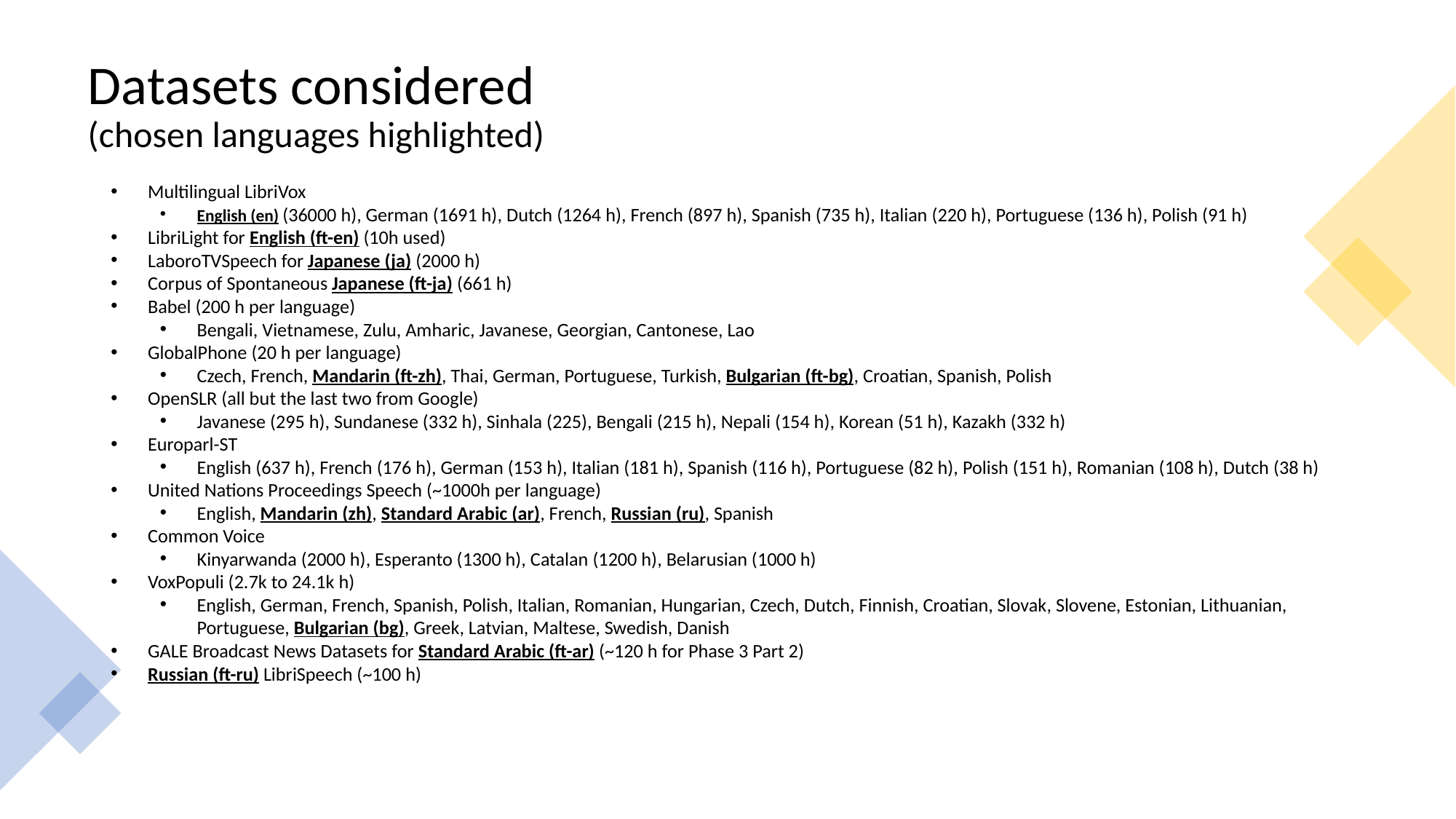

# Datasets considered (chosen languages highlighted)

Multilingual LibriVox
English (en) (36000 h), German (1691 h), Dutch (1264 h), French (897 h), Spanish (735 h), Italian (220 h), Portuguese (136 h), Polish (91 h)
LibriLight for English (ft-en) (10h used)
LaboroTVSpeech for Japanese (ja) (2000 h)
Corpus of Spontaneous Japanese (ft-ja) (661 h)
Babel (200 h per language)
Bengali, Vietnamese, Zulu, Amharic, Javanese, Georgian, Cantonese, Lao
GlobalPhone (20 h per language)
Czech, French, Mandarin (ft-zh), Thai, German, Portuguese, Turkish, Bulgarian (ft-bg), Croatian, Spanish, Polish
OpenSLR (all but the last two from Google)
Javanese (295 h), Sundanese (332 h), Sinhala (225), Bengali (215 h), Nepali (154 h), Korean (51 h), Kazakh (332 h)
Europarl-ST
English (637 h), French (176 h), German (153 h), Italian (181 h), Spanish (116 h), Portuguese (82 h), Polish (151 h), Romanian (108 h), Dutch (38 h)
United Nations Proceedings Speech (~1000h per language)
English, Mandarin (zh), Standard Arabic (ar), French, Russian (ru), Spanish
Common Voice
Kinyarwanda (2000 h), Esperanto (1300 h), Catalan (1200 h), Belarusian (1000 h)
VoxPopuli (2.7k to 24.1k h)
English, German, French, Spanish, Polish, Italian, Romanian, Hungarian, Czech, Dutch, Finnish, Croatian, Slovak, Slovene, Estonian, Lithuanian, Portuguese, Bulgarian (bg), Greek, Latvian, Maltese, Swedish, Danish
GALE Broadcast News Datasets for Standard Arabic (ft-ar) (~120 h for Phase 3 Part 2)
Russian (ft-ru) LibriSpeech (~100 h)